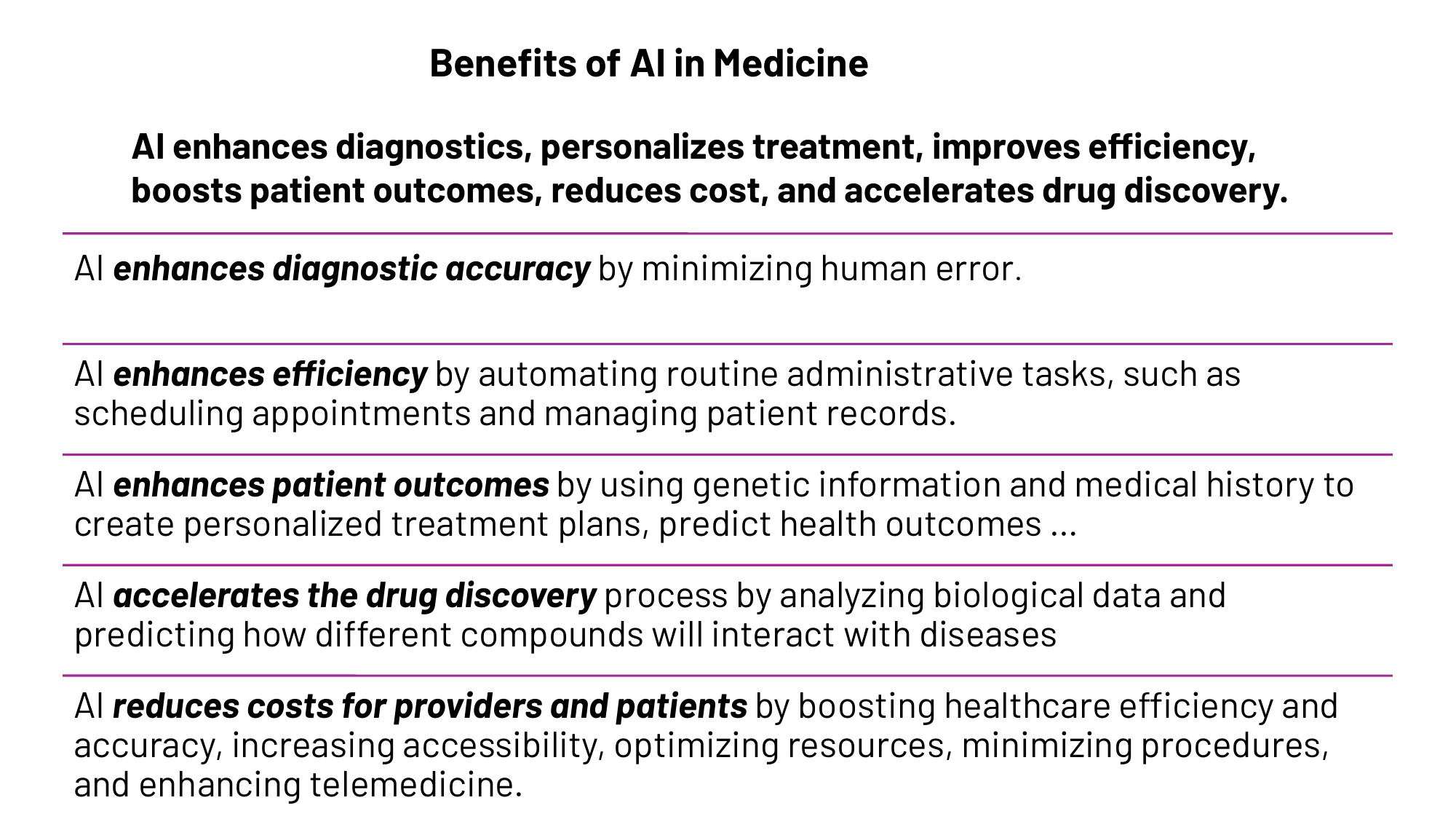

# Benefits of AI in Medicine
AI enhances diagnostics, personalizes treatment, improves efficiency, boosts patient outcomes, reduces cost, and accelerates drug discovery.
AI enhances diagnostic accuracy by minimizing human error.
AI enhances efficiency by automating routine administrative tasks, such as scheduling appointments and managing patient records.
AI enhances patient outcomes by using genetic information and medical history to create personalized treatment plans, predict health outcomes …
AI accelerates the drug discovery process by analyzing biological data and predicting how different compounds will interact with diseases
AI reduces costs for providers and patients by boosting healthcare efficiency and accuracy, increasing accessibility, optimizing resources, minimizing procedures, and enhancing telemedicine.